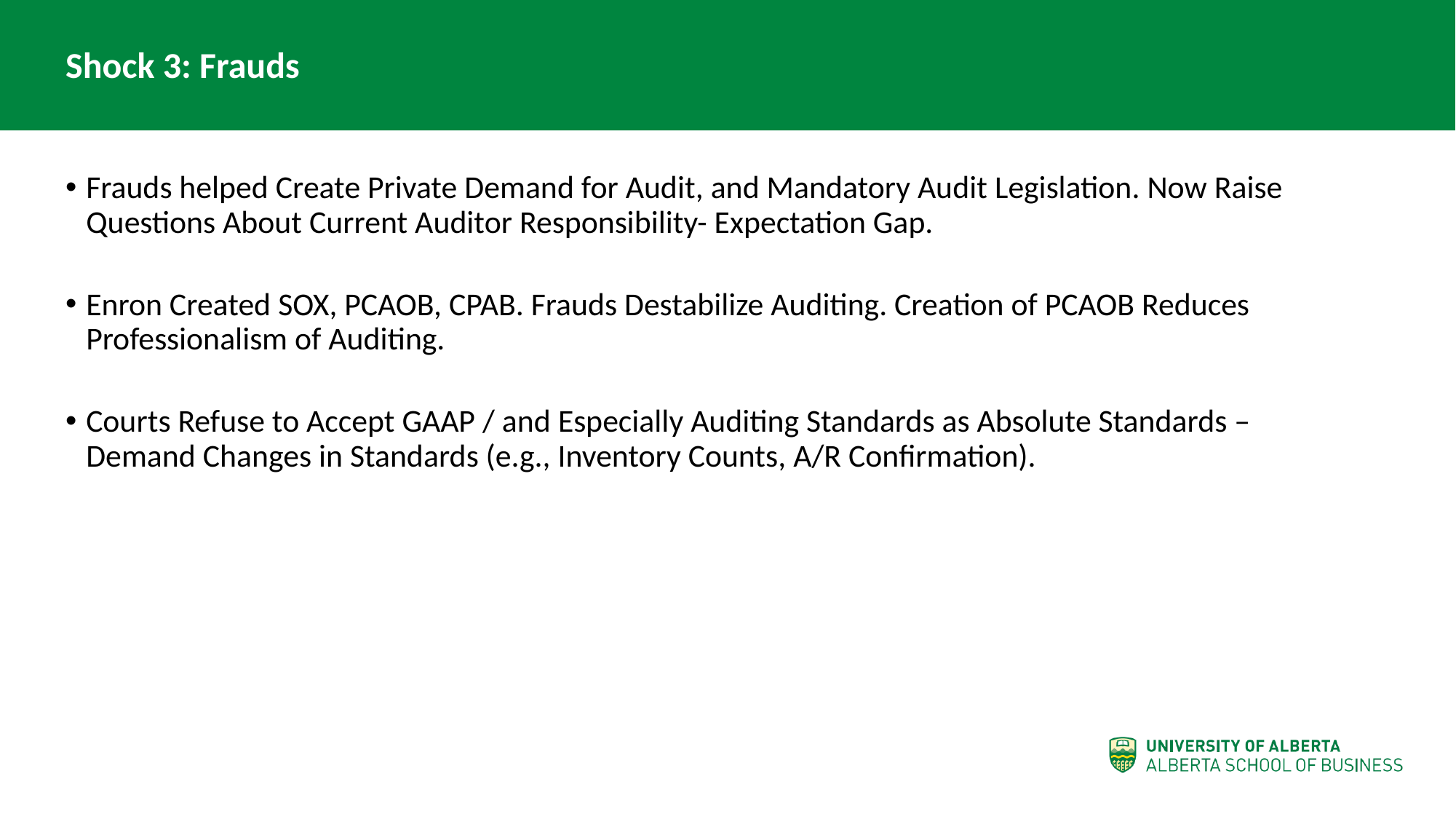

Shock 3: Frauds
Frauds helped Create Private Demand for Audit, and Mandatory Audit Legislation. Now Raise Questions About Current Auditor Responsibility- Expectation Gap.

Enron Created SOX, PCAOB, CPAB. Frauds Destabilize Auditing. Creation of PCAOB Reduces Professionalism of Auditing.

Courts Refuse to Accept GAAP / and Especially Auditing Standards as Absolute Standards – Demand Changes in Standards (e.g., Inventory Counts, A/R Confirmation).